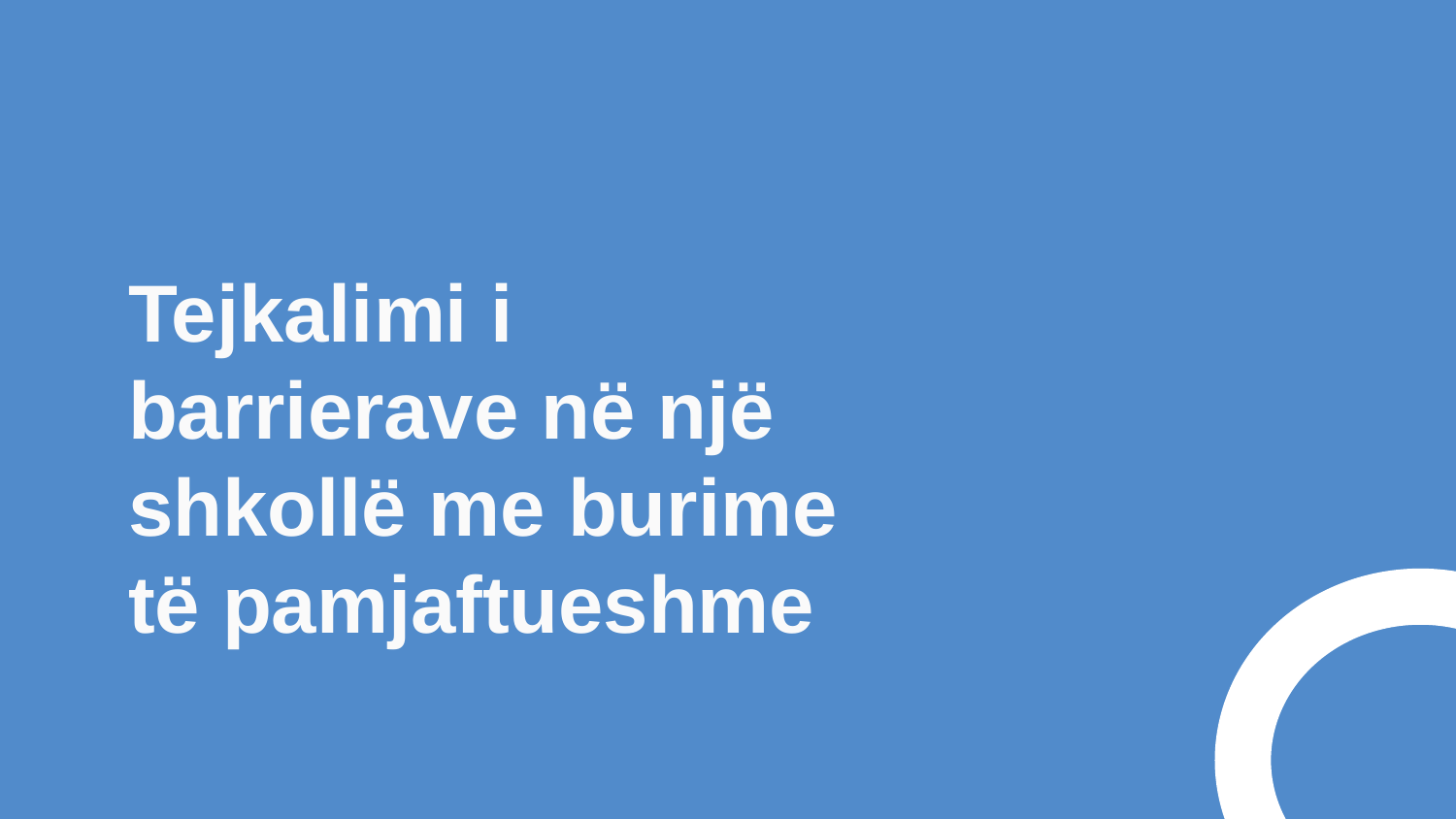

# Tejkalimi i barrierave në një shkollë me burime të pamjaftueshme